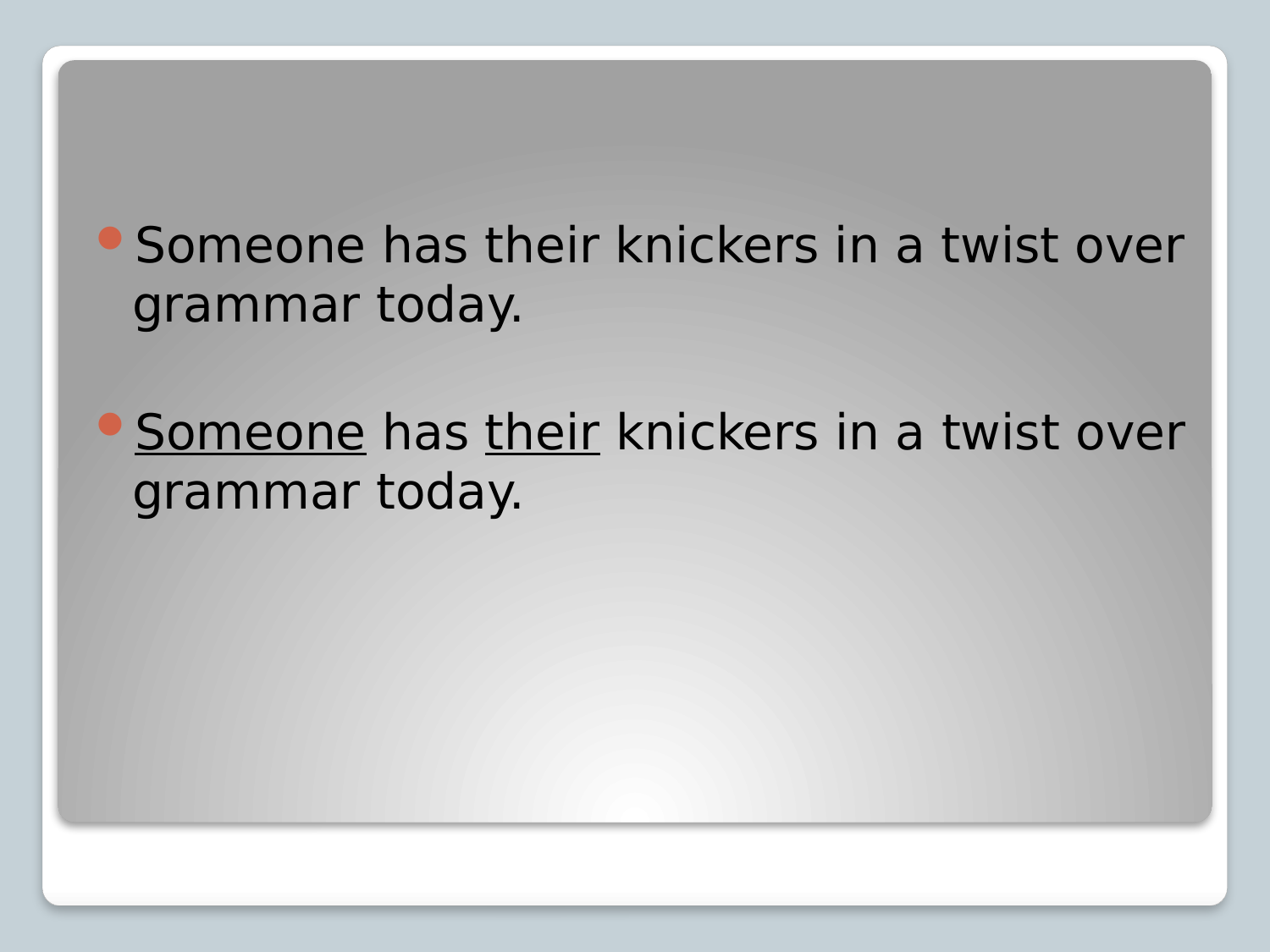

Someone has their knickers in a twist over grammar today.

Someone has their knickers in a twist over grammar today.
#